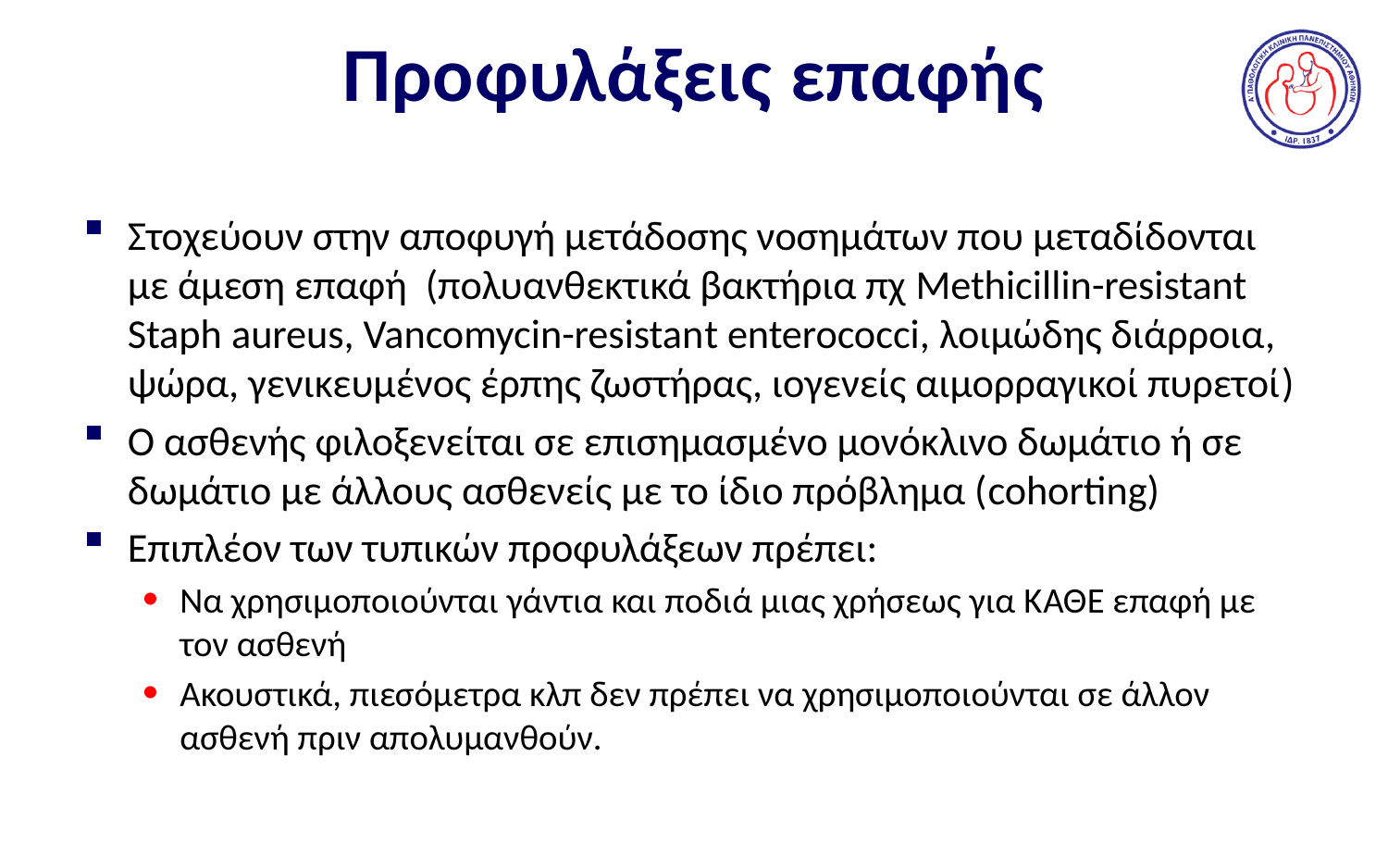

# Προφυλάξεις επαφής
Στοχεύουν στην αποφυγή μετάδοσης νοσημάτων που μεταδίδονται με άμεση επαφή  (πολυανθεκτικά βακτήρια πχ Methicillin-resistant Staph aureus, Vancomycin-resistant enterococci, λοιμώδης διάρροια, ψώρα, γενικευμένος έρπης ζωστήρας, ιογενείς αιμορραγικοί πυρετοί)
Ο ασθενής φιλοξενείται σε επισημασμένο μονόκλινο δωμάτιο ή σε δωμάτιο με άλλους ασθενείς με το ίδιο πρόβλημα (cohorting)
Επιπλέον των τυπικών προφυλάξεων πρέπει:
Να χρησιμοποιούνται γάντια και ποδιά μιας χρήσεως για ΚΆΘΕ επαφή με τον ασθενή
Ακουστικά, πιεσόμετρα κλπ δεν πρέπει να χρησιμοποιούνται σε άλλον ασθενή πριν απολυμανθούν.